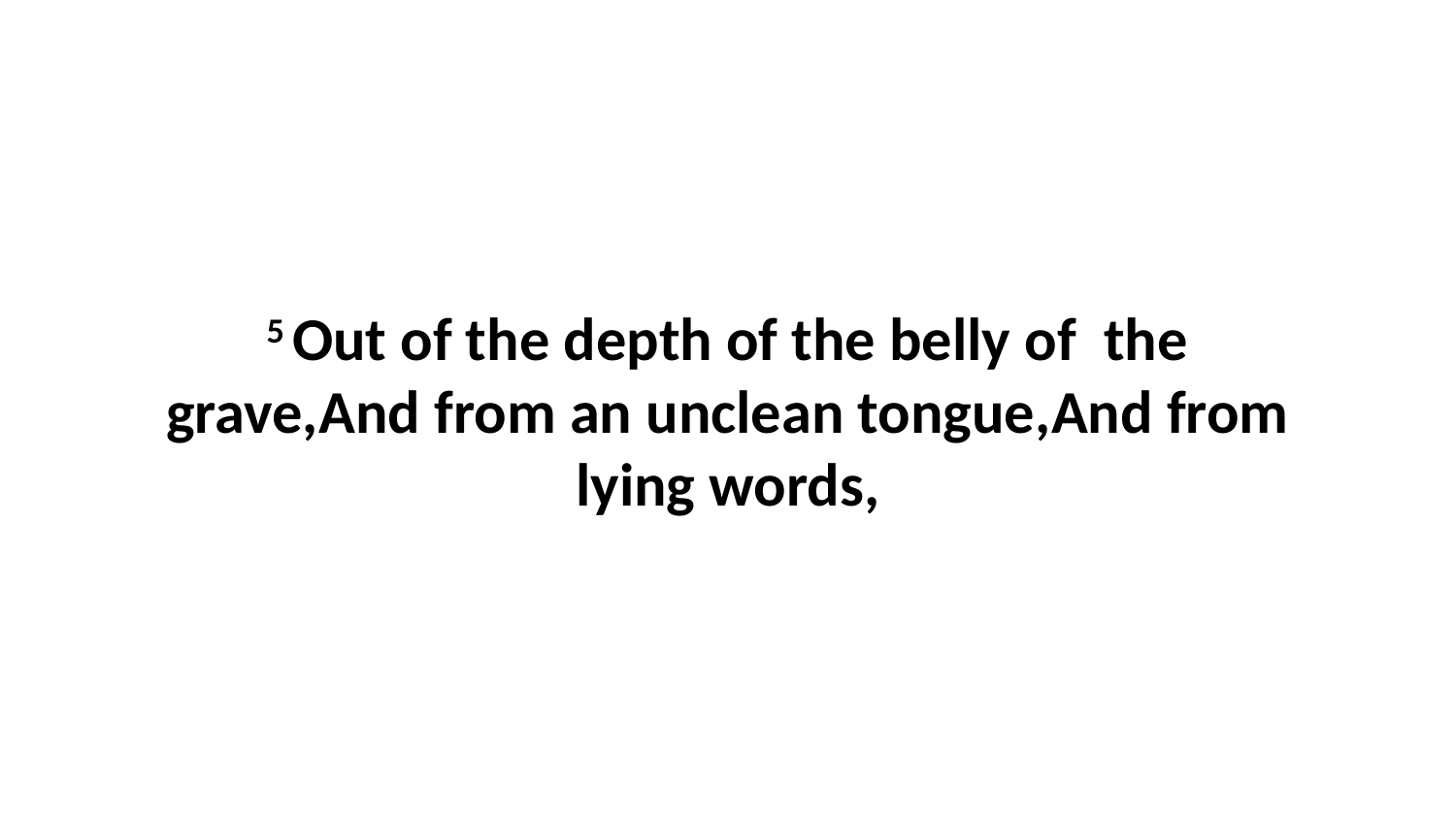

5 Out of the depth of the belly of  the grave,And from an unclean tongue,And from lying words,